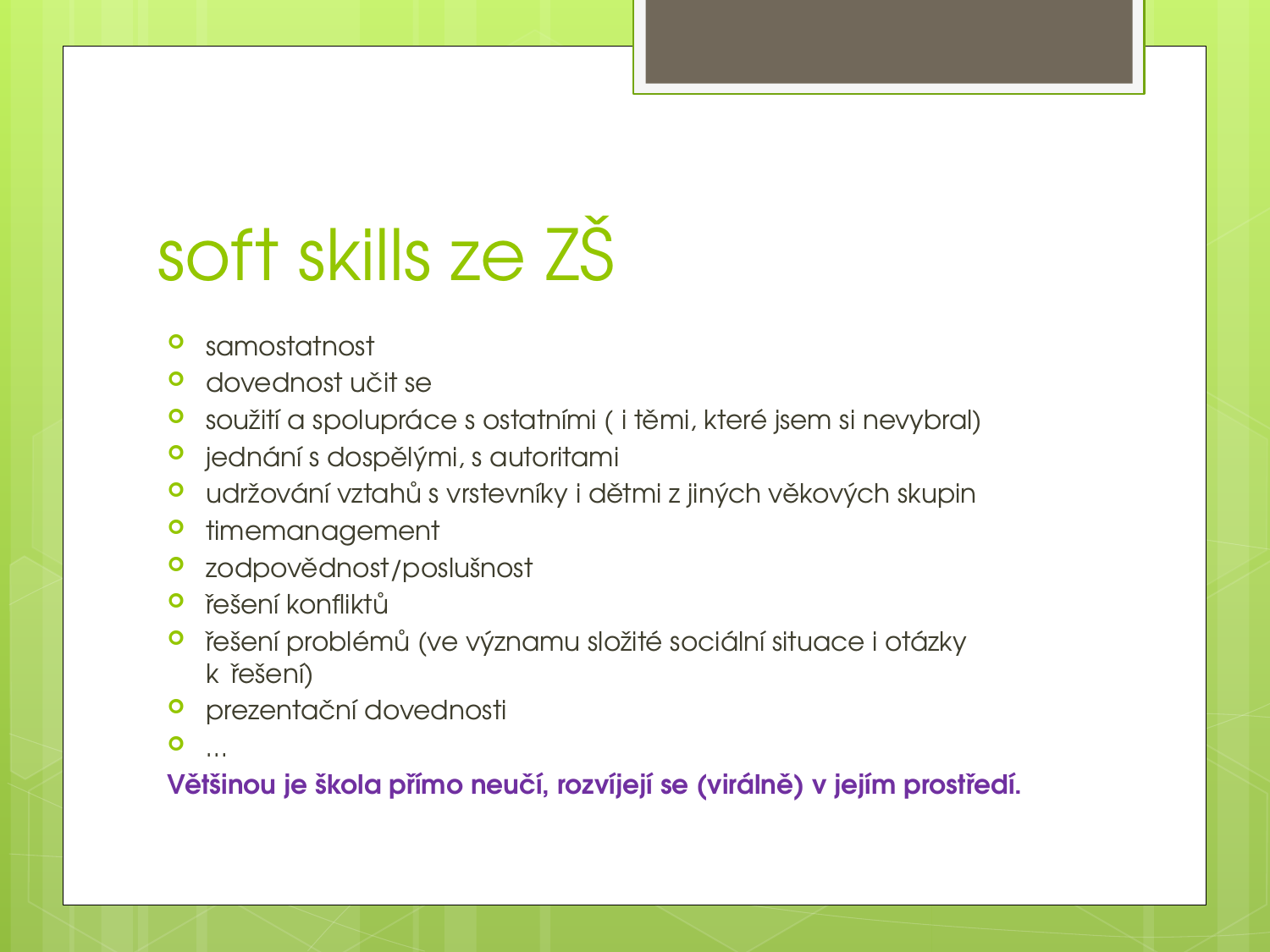

# soft skills ze ZŠ
samostatnost
dovednost učit se
soužití a spolupráce s ostatními ( i těmi, které jsem si nevybral)
jednání s dospělými, s autoritami
udržování vztahů s vrstevníky i dětmi z jiných věkových skupin
timemanagement
zodpovědnost/poslušnost
řešení konfliktů
řešení problémů (ve významu složité sociální situace i otázky k  řešení)
prezentační dovednosti
…
Většinou je škola přímo neučí, rozvíjejí se (virálně) v jejím prostředí.